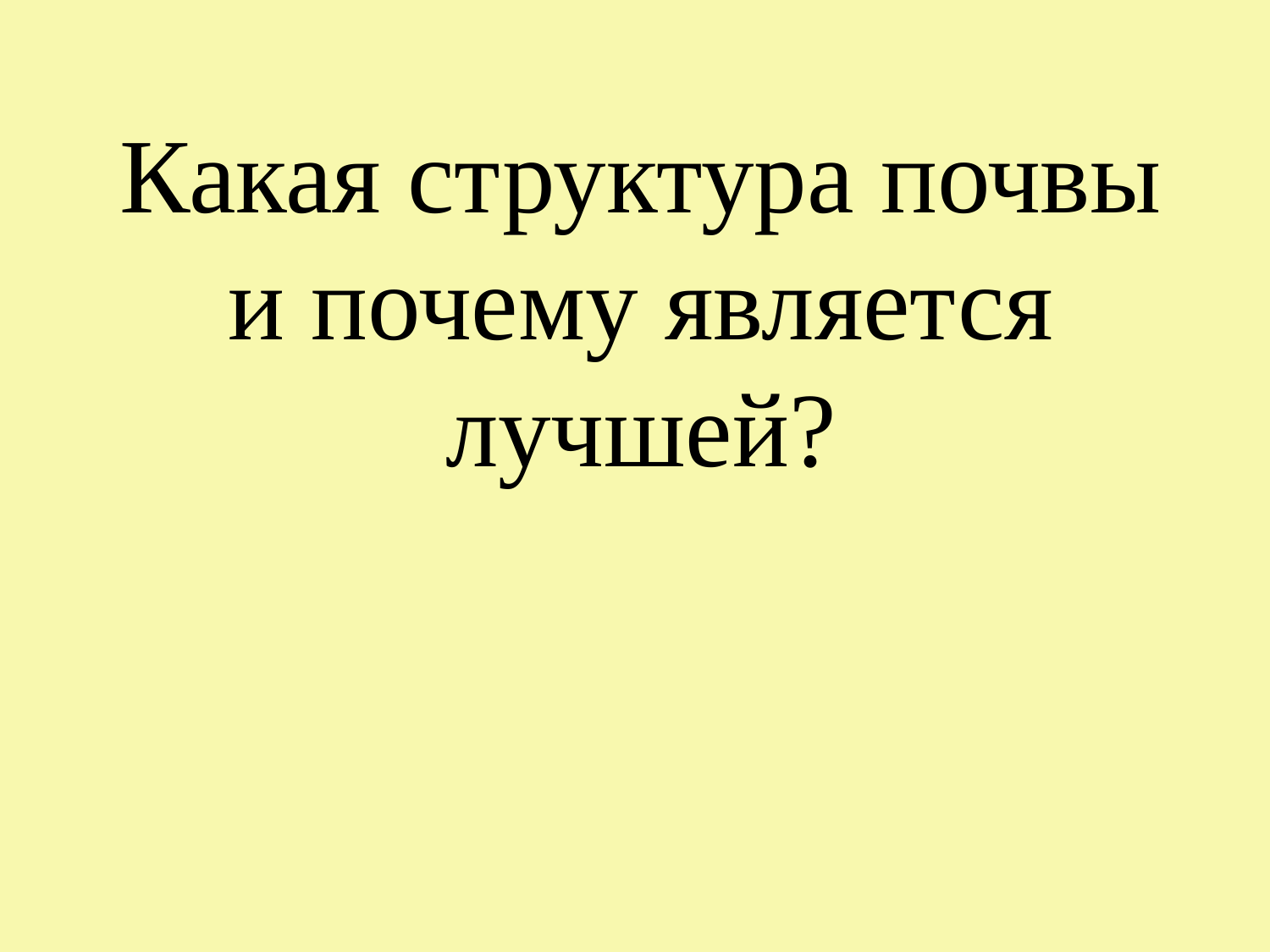

# Какая структура почвы и почему является лучшей?